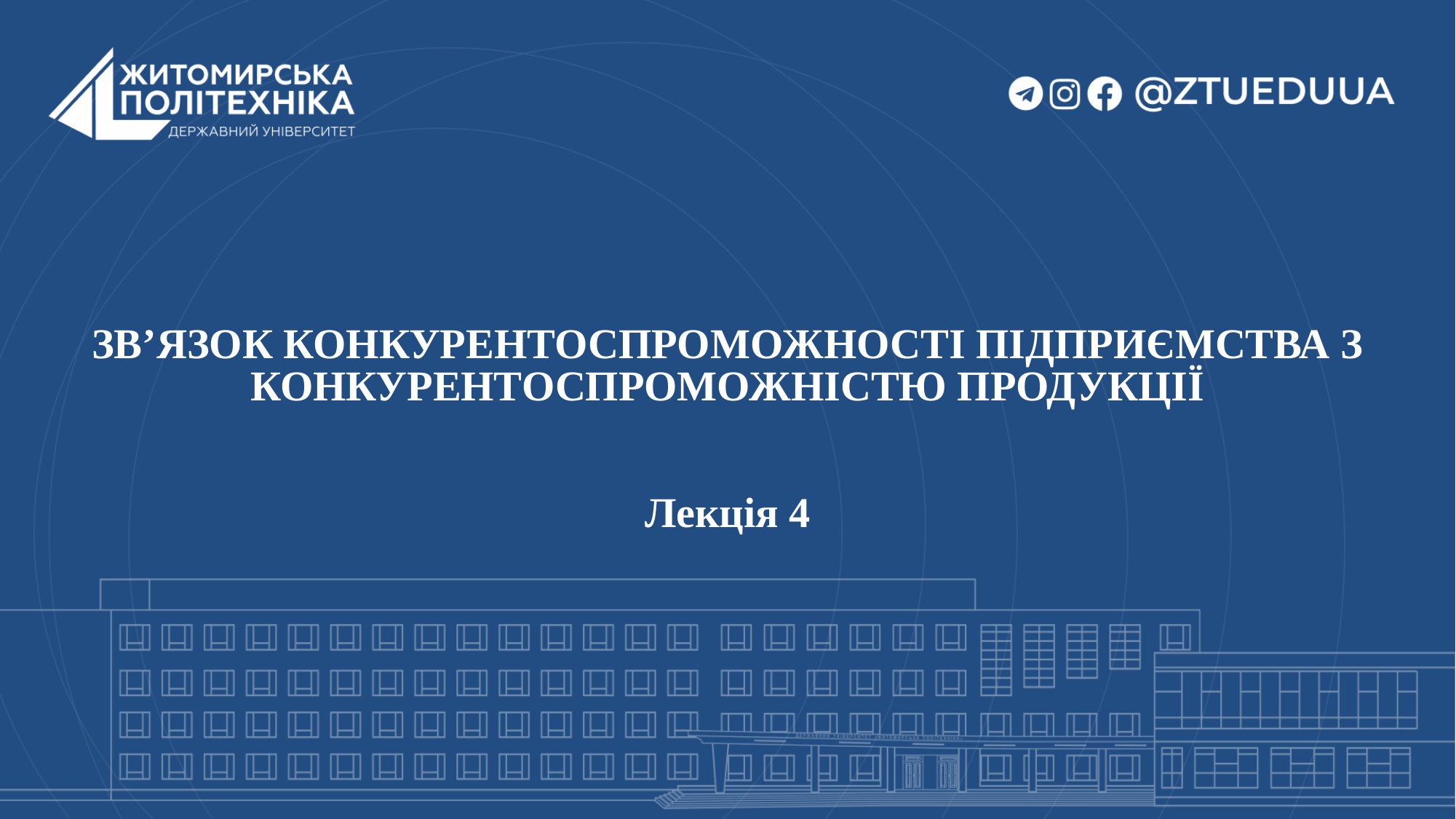

# ЗВ’ЯЗОК КОНКУРЕНТОСПРОМОЖНОСТІ ПІДПРИЄМСТВА З КОНКУРЕНТОСПРОМОЖНІСТЮ ПРОДУКЦІЇ Лекція 4